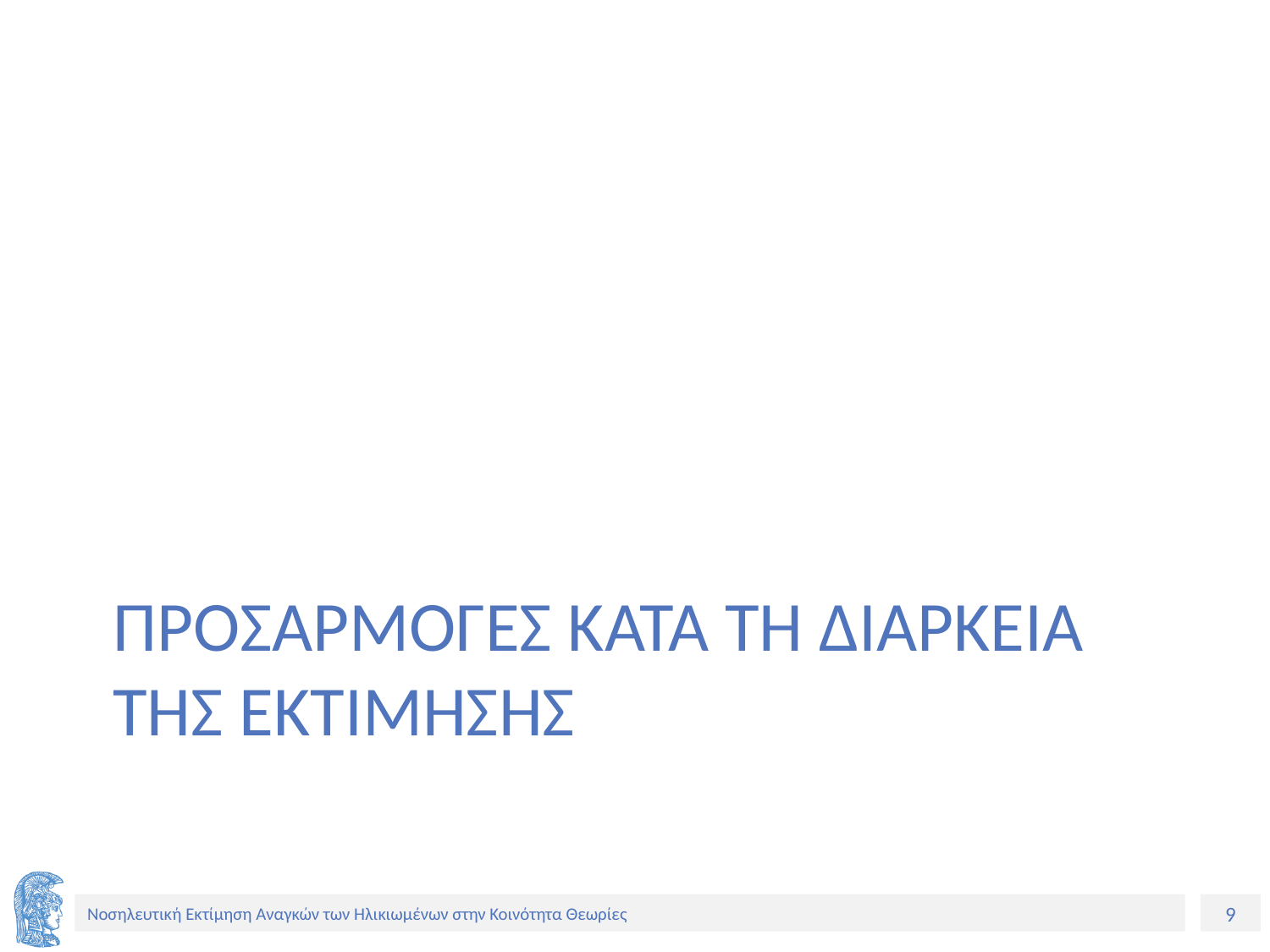

# ΠΡΟΣΑΡΜΟΓΕΣ ΚΑΤΑ ΤΗ ΔΙΑΡΚΕΙΑ ΤΗΣ ΕΚΤΙΜΗΣΗΣ